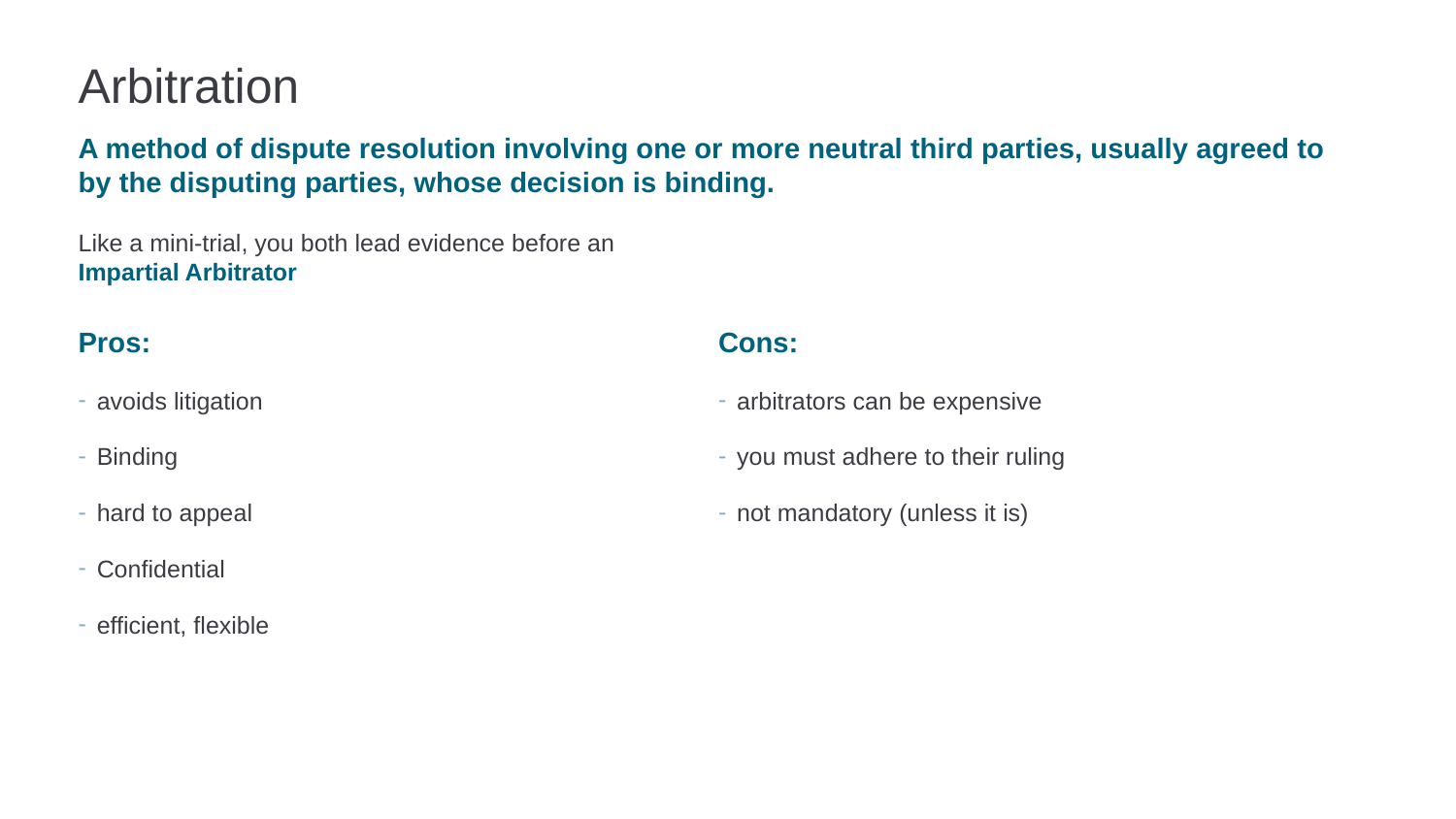

# Arbitration
A method of dispute resolution involving one or more neutral third parties, usually agreed to by the disputing parties, whose decision is binding.

Like a mini-trial, you both lead evidence before an Impartial Arbitrator

Pros:
avoids litigation
Binding
hard to appeal
Confidential
efficient, flexible

Cons:
arbitrators can be expensive
you must adhere to their ruling
not mandatory (unless it is)